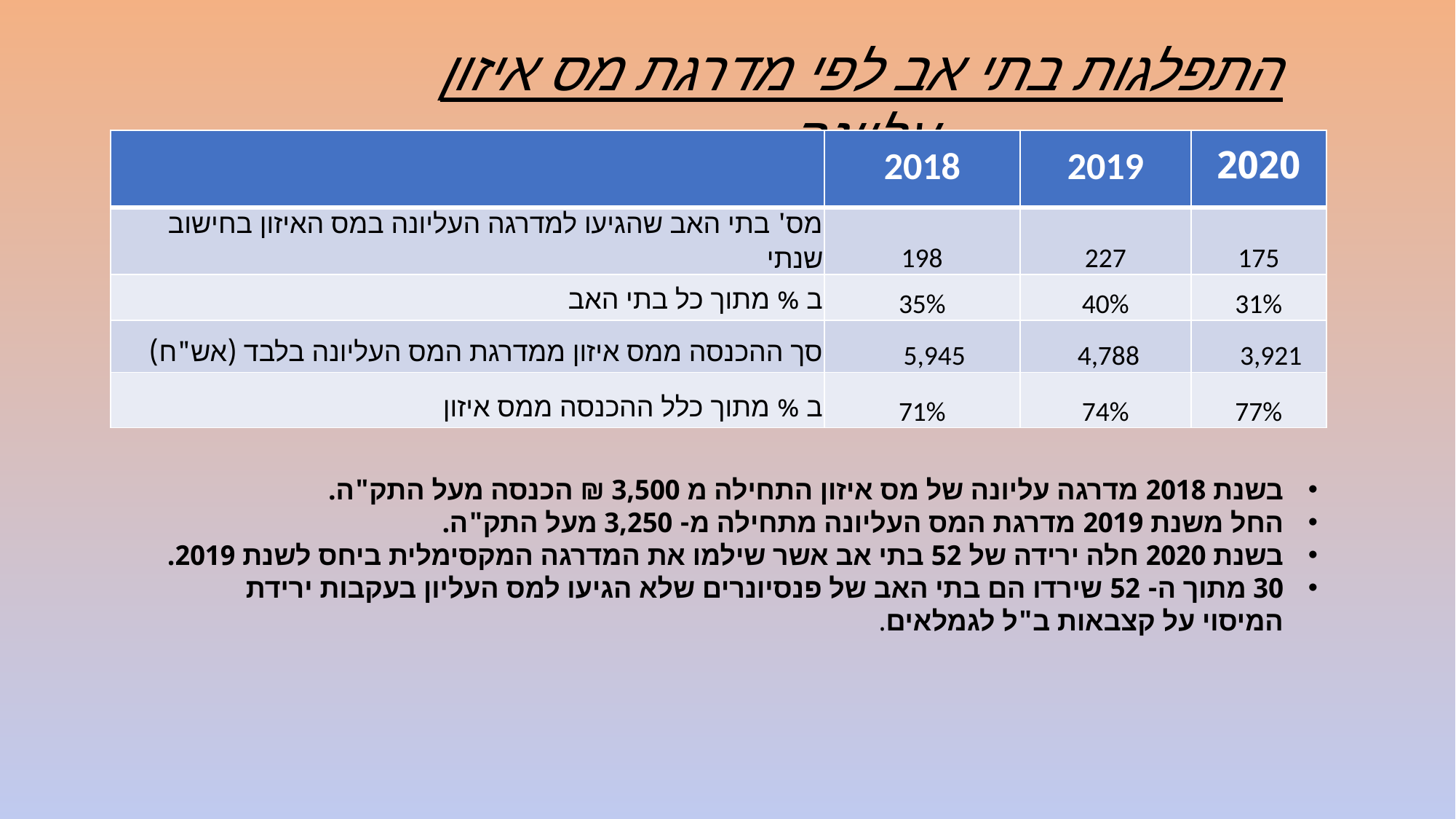

התפלגות בתי אב לפי מדרגת מס איזון עליונה
|  | 2018 | 2019 | 2020 |
| --- | --- | --- | --- |
| מס' בתי האב שהגיעו למדרגה העליונה במס האיזון בחישוב שנתי | 198 | 227 | 175 |
| ב % מתוך כל בתי האב | 35% | 40% | 31% |
| סך ההכנסה ממס איזון ממדרגת המס העליונה בלבד (אש"ח) | 5,945 | 4,788 | 3,921 |
| ב % מתוך כלל ההכנסה ממס איזון | 71% | 74% | 77% |
בשנת 2018 מדרגה עליונה של מס איזון התחילה מ 3,500 ₪ הכנסה מעל התק"ה.
החל משנת 2019 מדרגת המס העליונה מתחילה מ- 3,250 מעל התק"ה.
בשנת 2020 חלה ירידה של 52 בתי אב אשר שילמו את המדרגה המקסימלית ביחס לשנת 2019.
30 מתוך ה- 52 שירדו הם בתי האב של פנסיונרים שלא הגיעו למס העליון בעקבות ירידת המיסוי על קצבאות ב"ל לגמלאים.